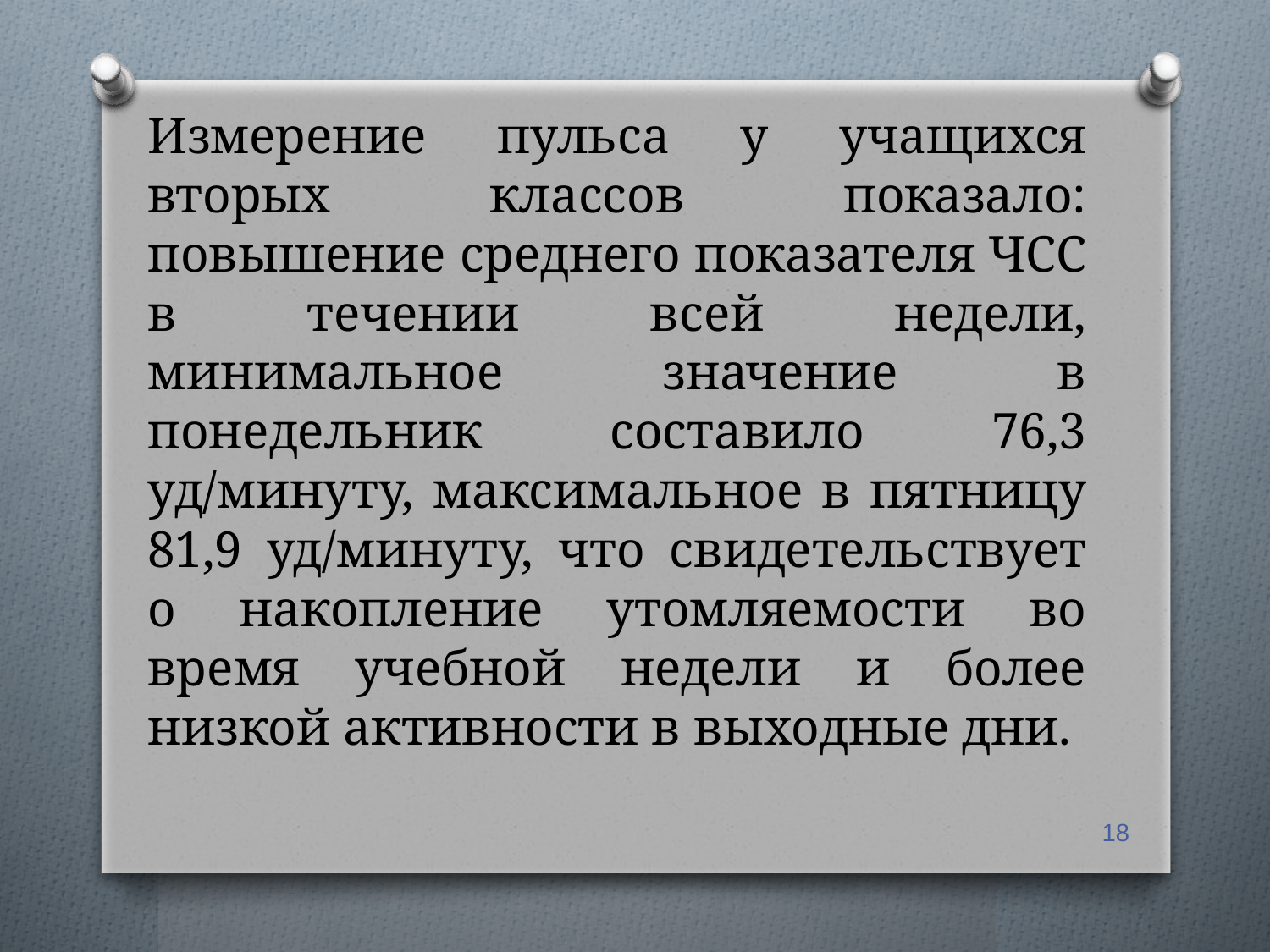

# Измерение пульса у учащихся вторых классов показало: повышение среднего показателя ЧСС в течении всей недели, минимальное значение в понедельник составило 76,3 уд/минуту, максимальное в пятницу 81,9 уд/минуту, что свидетельствует о накопление утомляемости во время учебной недели и более низкой активности в выходные дни.

18